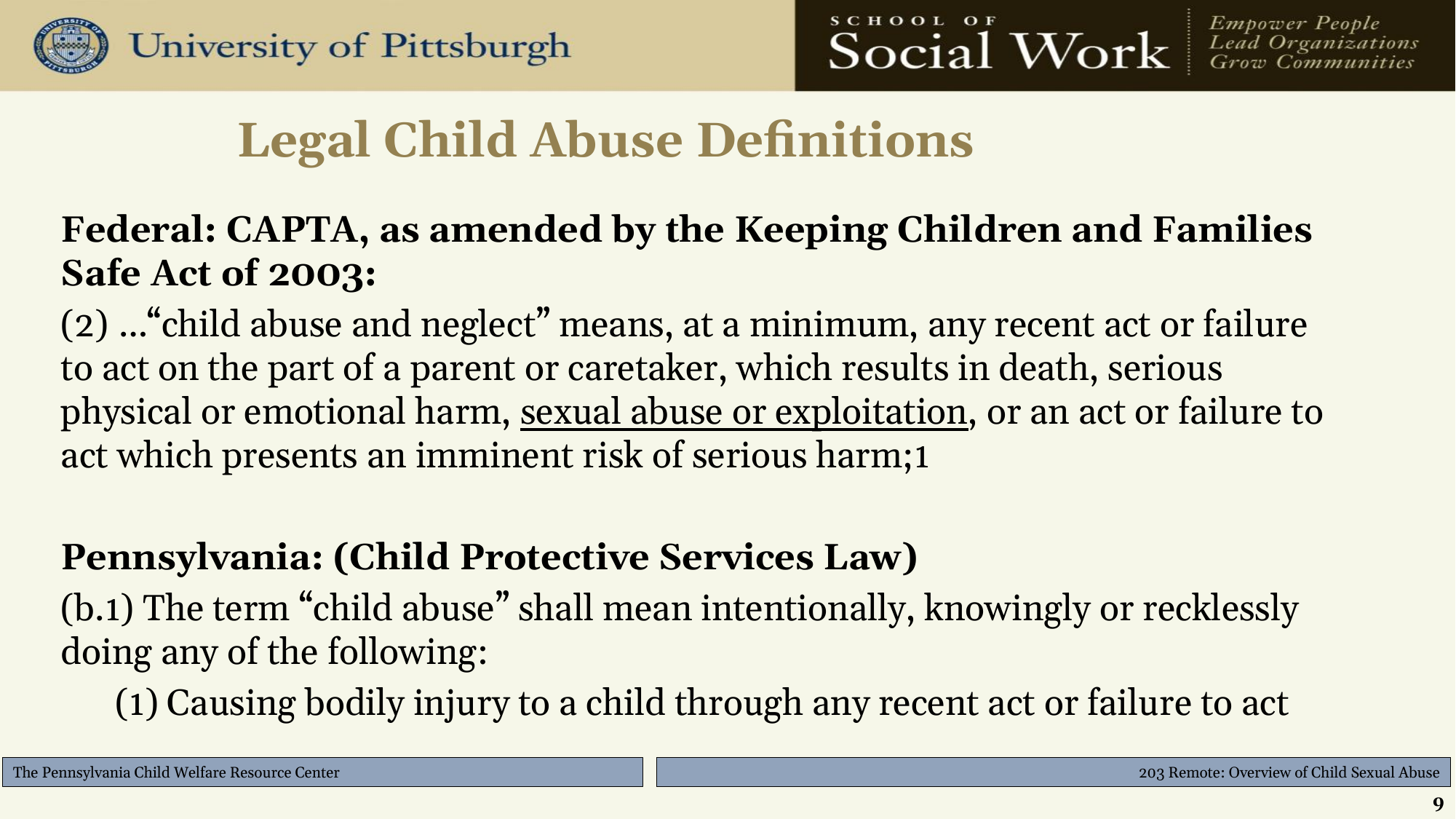

# Legal Child Abuse Definitions
Federal: CAPTA, as amended by the Keeping Children and Families Safe Act of 2003:
(2) …“child abuse and neglect” means, at a minimum, any recent act or failure to act on the part of a parent or caretaker, which results in death, serious physical or emotional harm, sexual abuse or exploitation, or an act or failure to act which presents an imminent risk of serious harm;1

Pennsylvania: (Child Protective Services Law)
(b.1) The term “child abuse” shall mean intentionally, knowingly or recklessly doing any of the following:
(1) Causing bodily injury to a child through any recent act or failure to act

9